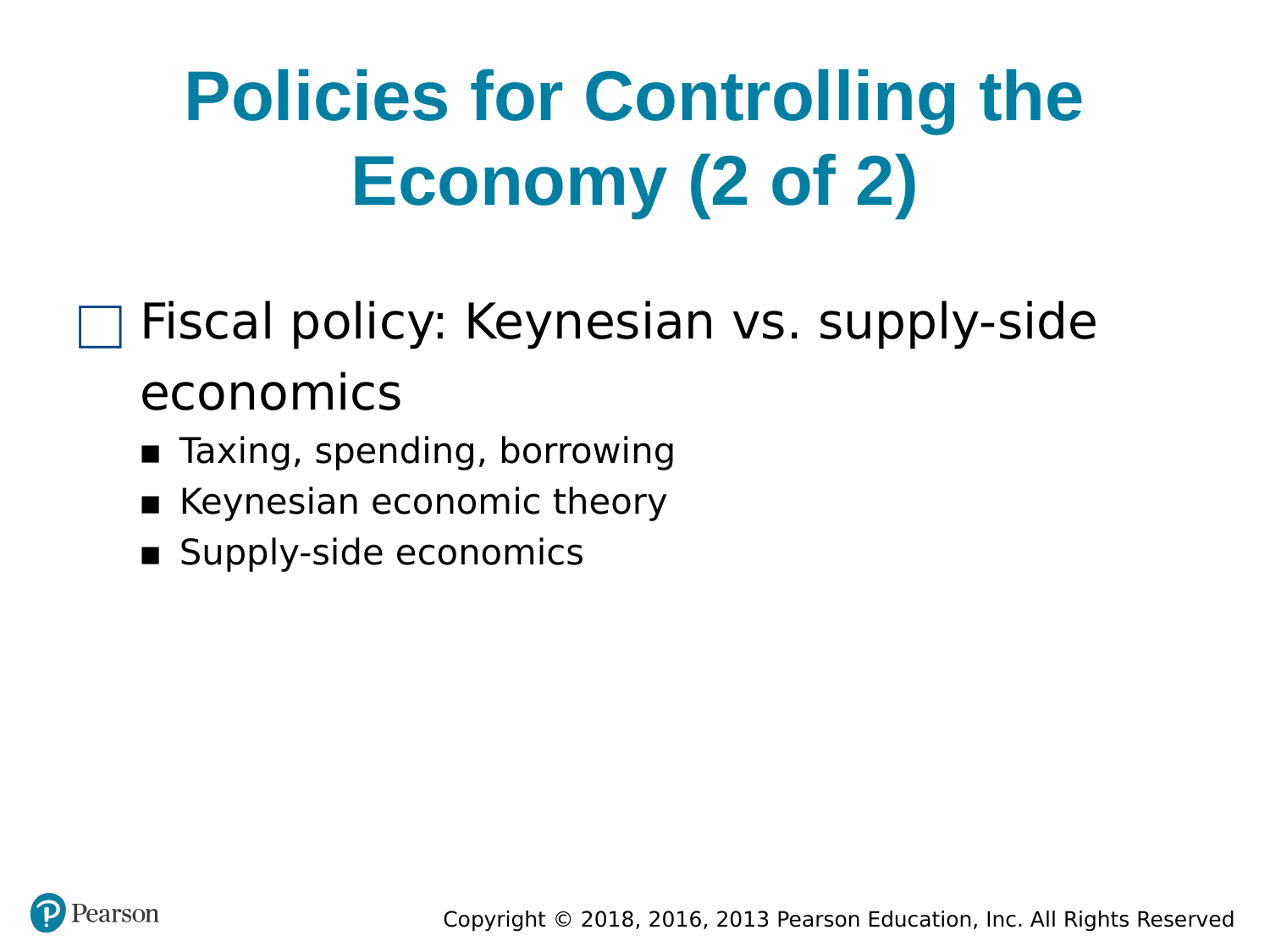

# Policies for Controlling the Economy (2 of 2)
Fiscal policy: Keynesian vs. supply-side economics
Taxing, spending, borrowing
Keynesian economic theory
Supply-side economics